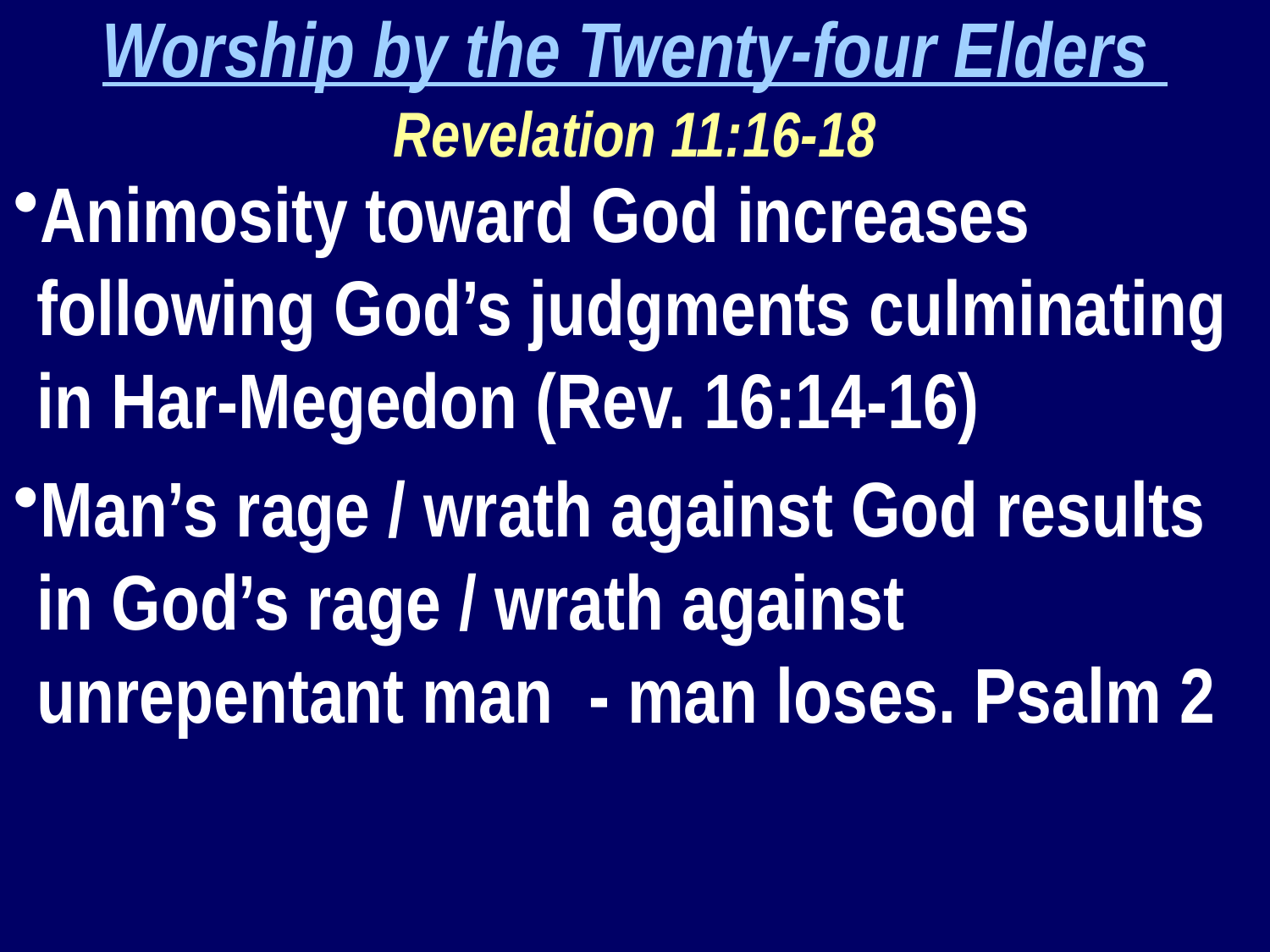

Worship by the Twenty-four Elders
Revelation 11:16-18
Animosity toward God increases following God’s judgments culminating in Har-Megedon (Rev. 16:14-16)
Man’s rage / wrath against God results in God’s rage / wrath against unrepentant man  - man loses. Psalm 2